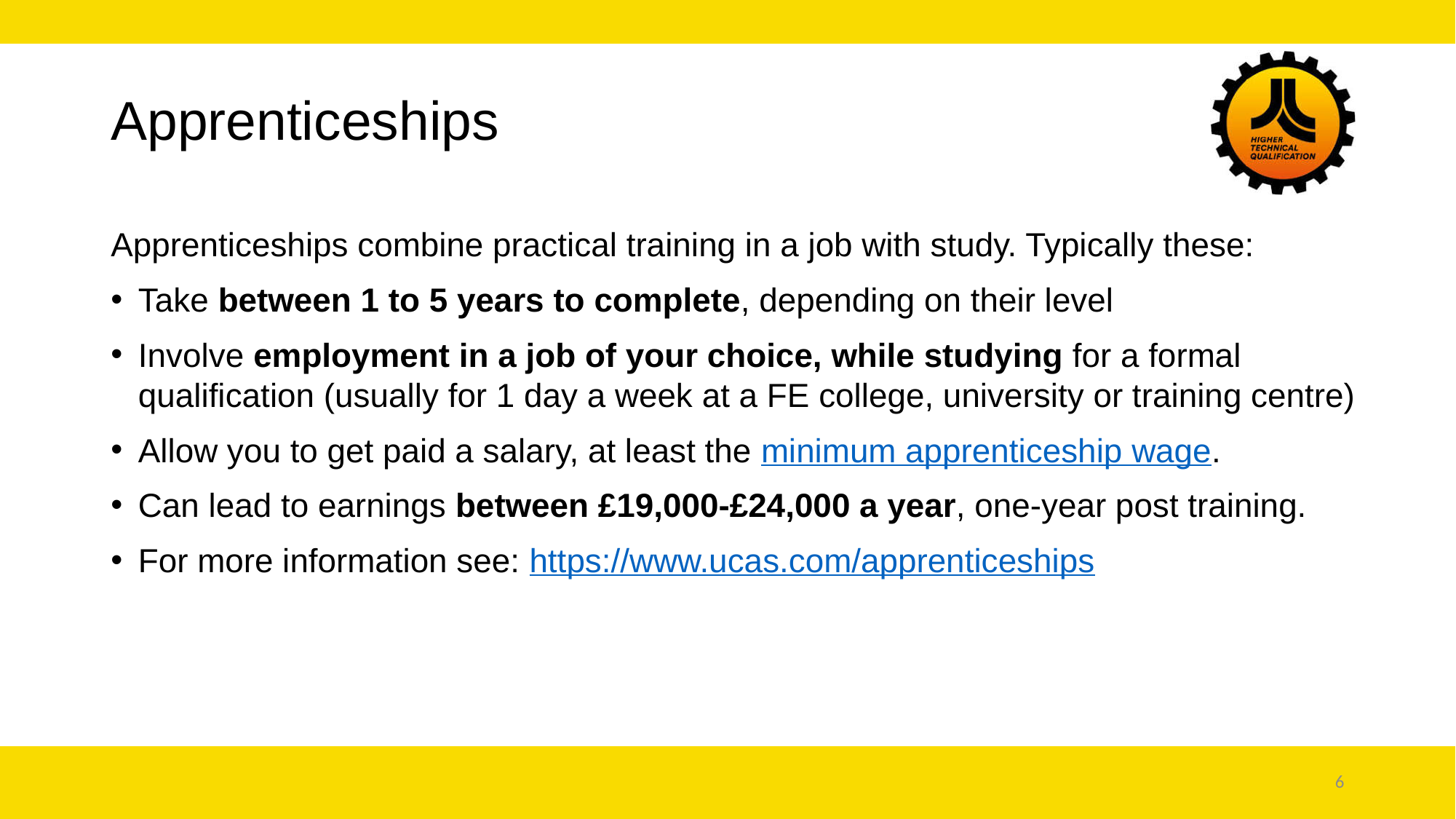

# Apprenticeships
Apprenticeships combine practical training in a job with study. Typically these:
Take between 1 to 5 years to complete, depending on their level
Involve employment in a job of your choice, while studying for a formal qualification (usually for 1 day a week at a FE college, university or training centre)
Allow you to get paid a salary, at least the minimum apprenticeship wage.
Can lead to earnings between £19,000-£24,000 a year, one-year post training.
For more information see: https://www.ucas.com/apprenticeships
6